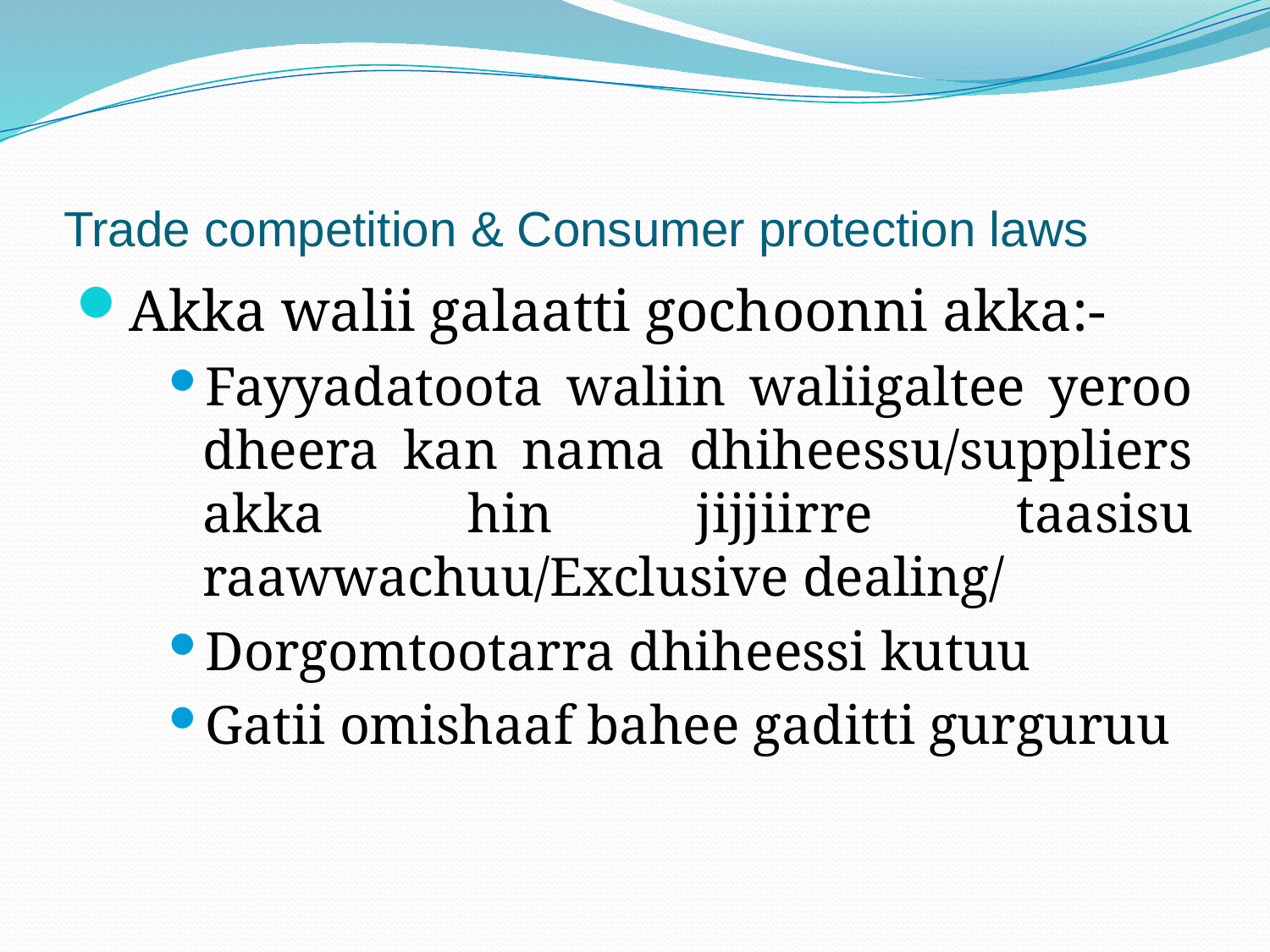

# Trade competition & Consumer protection laws
Akka walii galaatti gochoonni akka:-
Fayyadatoota waliin waliigaltee yeroo dheera kan nama dhiheessu/suppliers akka hin jijjiirre taasisu raawwachuu/Exclusive dealing/
Dorgomtootarra dhiheessi kutuu
Gatii omishaaf bahee gaditti gurguruu